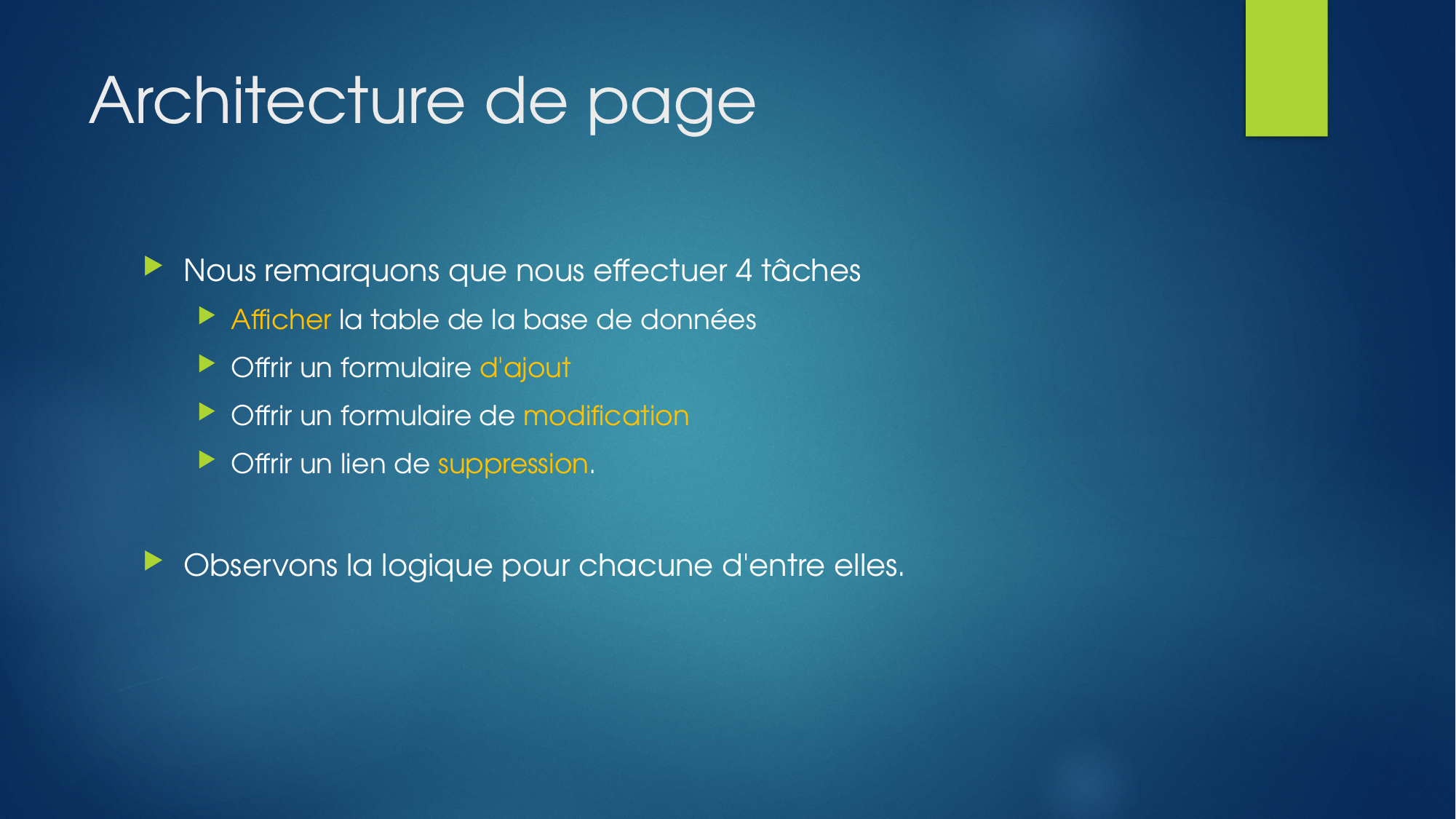

# Architecture de page
Nous remarquons que nous effectuer 4 tâches
Afficher la table de la base de données
Offrir un formulaire d'ajout
Offrir un formulaire de modification
Offrir un lien de suppression.

Observons la logique pour chacune d'entre elles.